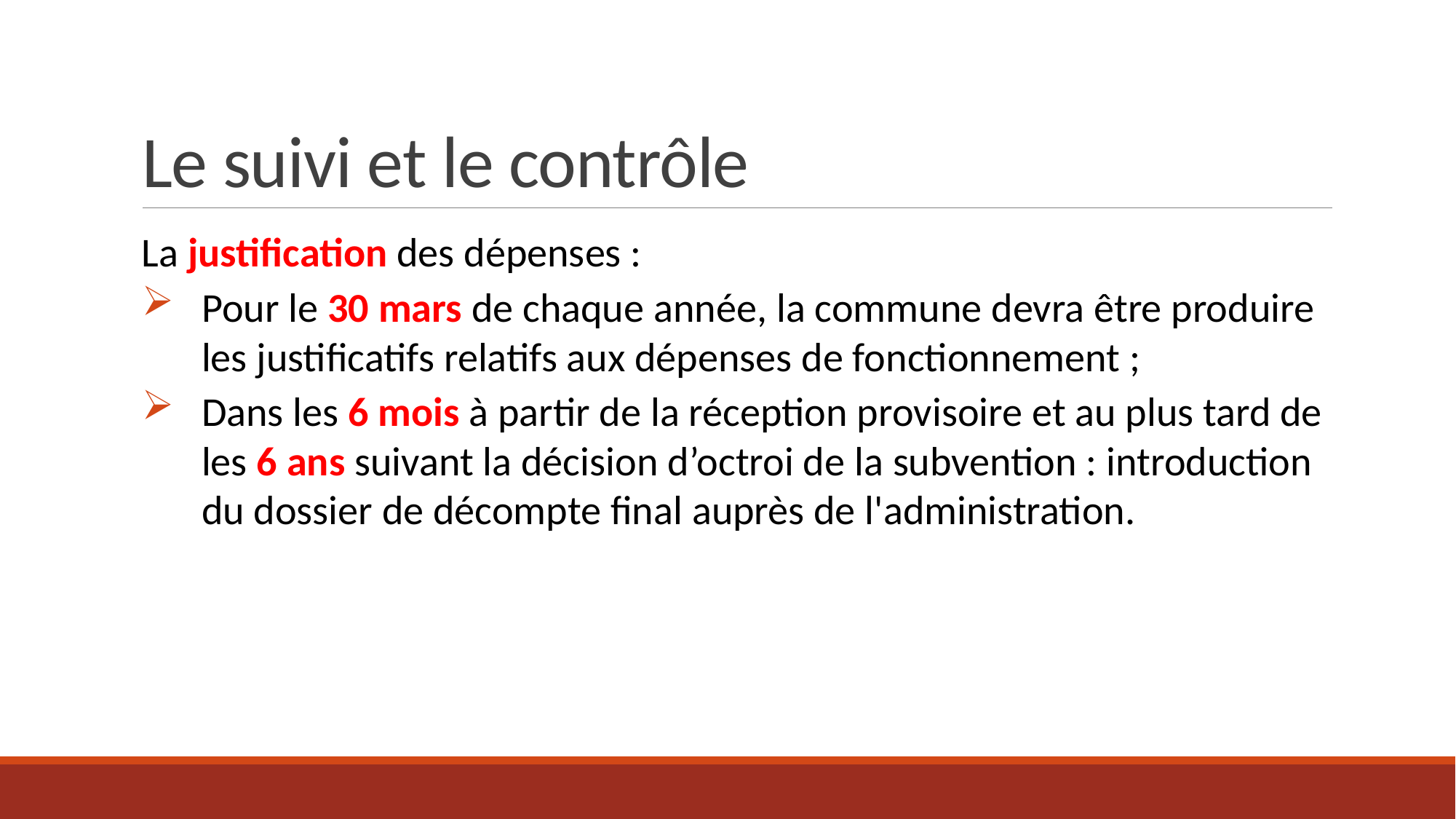

# Le suivi et le contrôle
La justification des dépenses :
Pour le 30 mars de chaque année, la commune devra être produire les justificatifs relatifs aux dépenses de fonctionnement ;
Dans les 6 mois à partir de la réception provisoire et au plus tard de les 6 ans suivant la décision d’octroi de la subvention : introduction du dossier de décompte final auprès de l'administration.